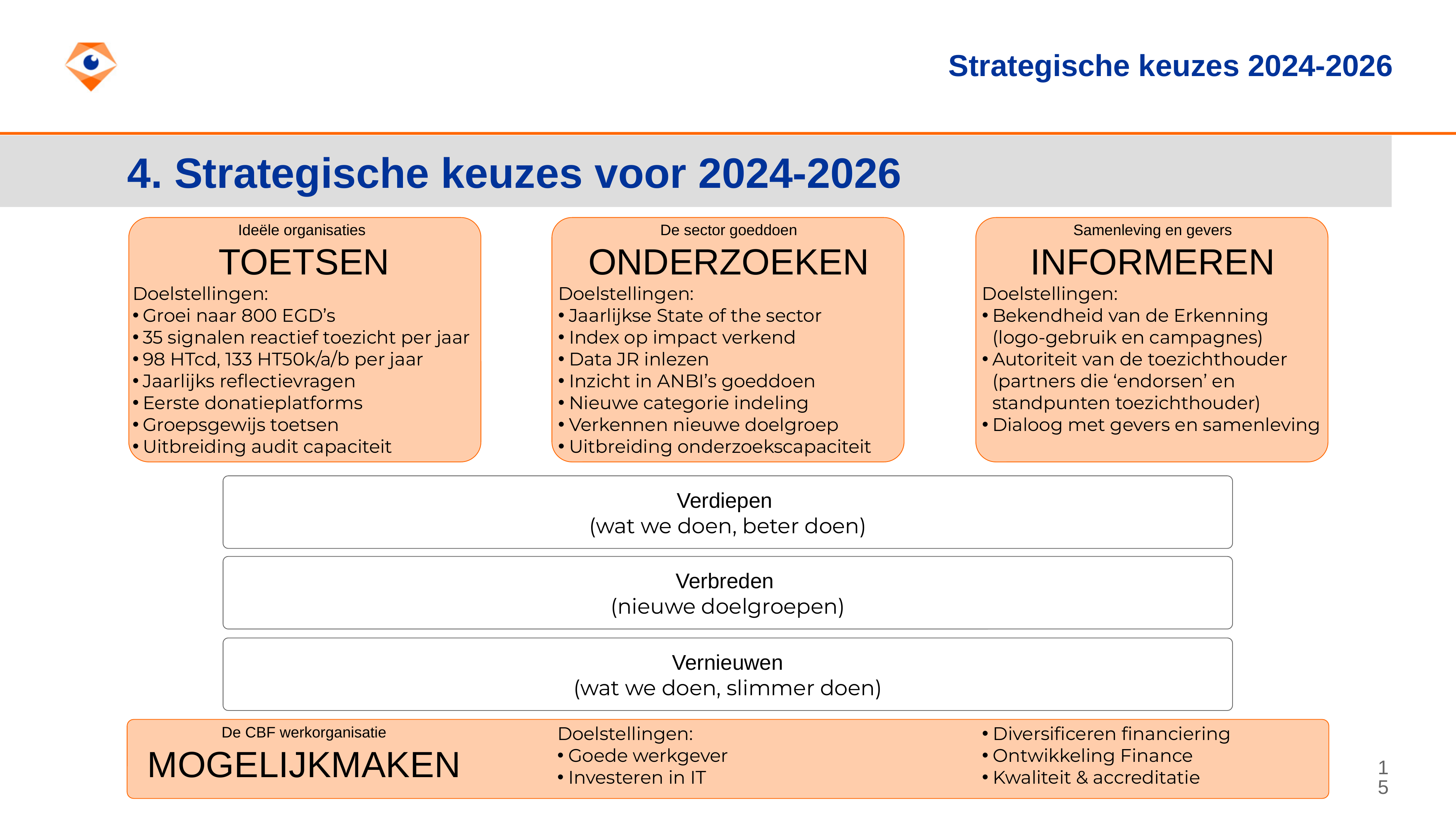

Strategische keuzes 2024-2026
4.
4. Strategische keuzes voor 2024-2026
Ideële organisaties
TOETSEN
Doelstellingen:
Groei naar 800 EGD’s
35 signalen reactief toezicht per jaar
98 HTcd, 133 HT50k/a/b per jaar
Jaarlijks reflectievragen
Eerste donatieplatforms
Groepsgewijs toetsen
Uitbreiding audit capaciteit

De sector goeddoen
ONDERZOEKEN
Doelstellingen:
Jaarlijkse State of the sector
Index op impact verkend
Data JR inlezen
Inzicht in ANBI’s goeddoen
Nieuwe categorie indeling
Verkennen nieuwe doelgroep
Uitbreiding onderzoekscapaciteit

Samenleving en gevers
INFORMEREN
Doelstellingen:
Bekendheid van de Erkenning (logo-gebruik en campagnes)
Autoriteit van de toezichthouder (partners die ‘endorsen’ en standpunten toezichthouder)
Dialoog met gevers en samenleving
Verdiepen
(wat we doen, beter doen)
Verbreden
(nieuwe doelgroepen)
Vernieuwen
(wat we doen, slimmer doen)

Doelstellingen:
Goede werkgever
Investeren in IT
Diversificeren financiering
Ontwikkeling Finance
Kwaliteit & accreditatie
De CBF werkorganisatie
MOGELIJKMAKEN
15